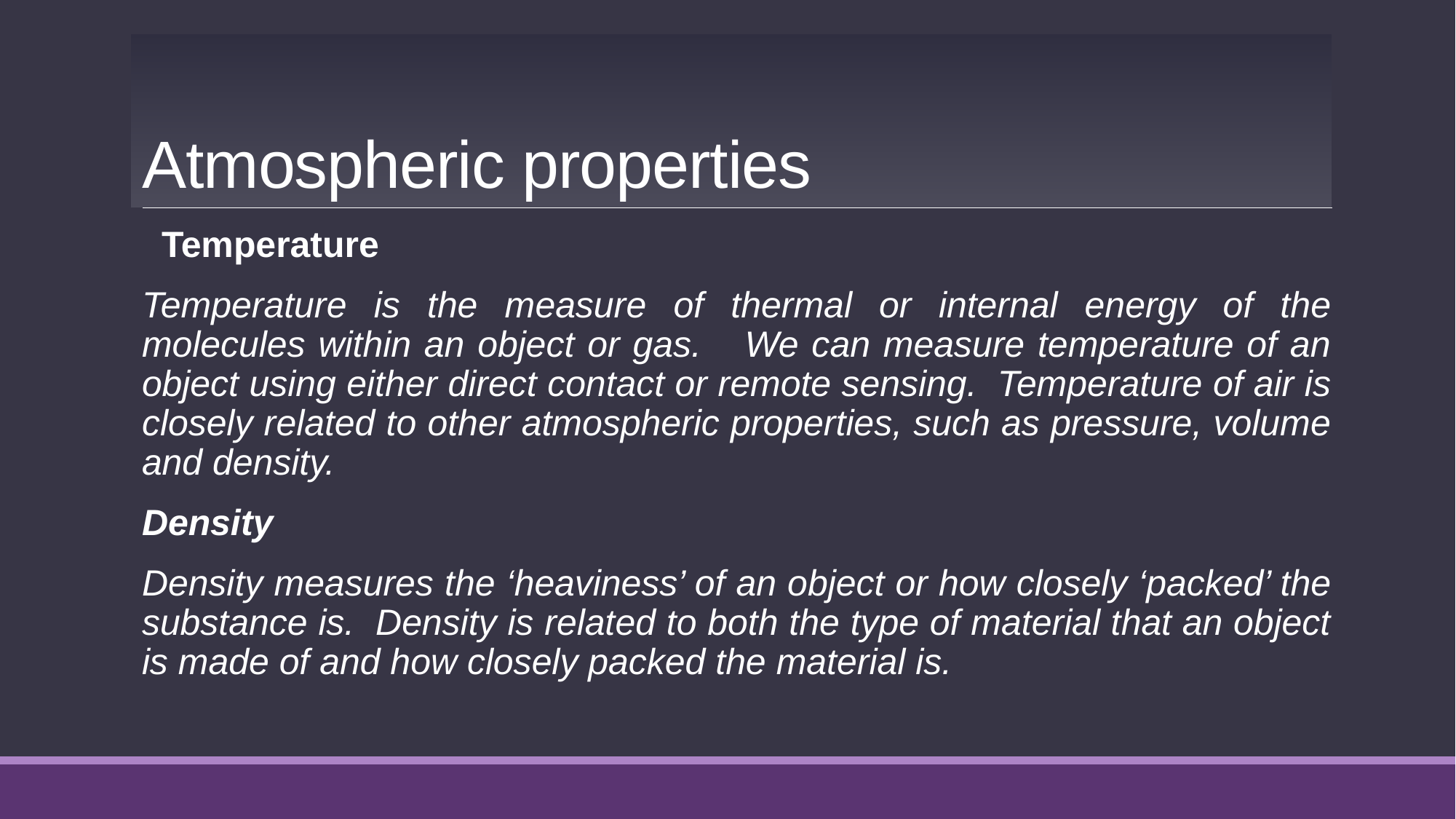

# Atmospheric properties
   Temperature
Temperature is the measure of thermal or internal energy of the molecules within an object or gas.    We can measure temperature of an object using either direct contact or remote sensing.  Temperature of air is closely related to other atmospheric properties, such as pressure, volume and density.
Density
Density measures the ‘heaviness’ of an object or how closely ‘packed’ the substance is.  Density is related to both the type of material that an object is made of and how closely packed the material is.